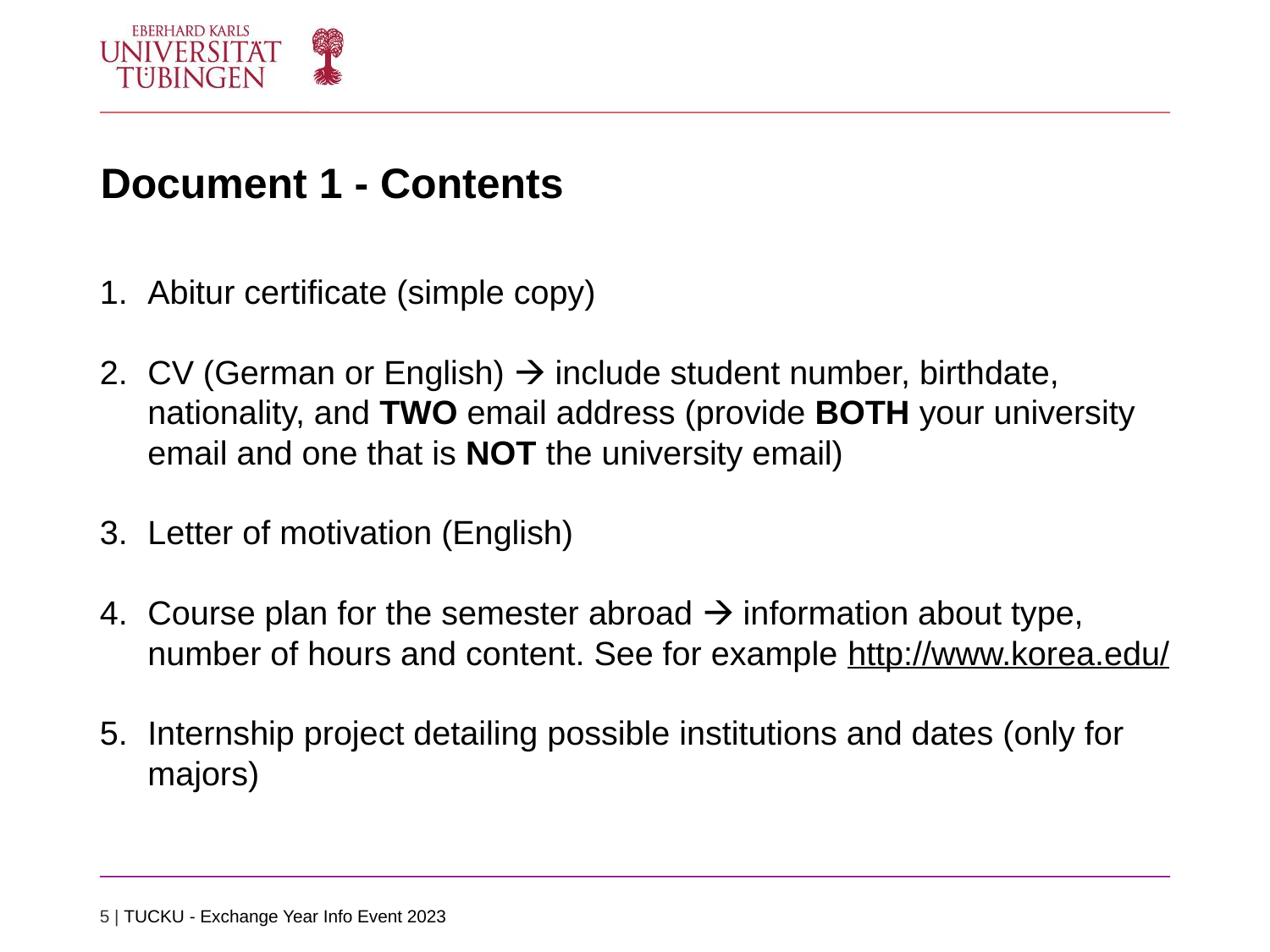

# Document 1 - Contents
Abitur certificate (simple copy)

CV (German or English) 🡪 include student number, birthdate, nationality, and TWO email address (provide BOTH your university email and one that is NOT the university email)

Letter of motivation (English)

Course plan for the semester abroad 🡪 information about type, number of hours and content. See for example http://www.korea.edu/

Internship project detailing possible institutions and dates (only for majors)

5 | TUCKU - Exchange Year Info Event 2023